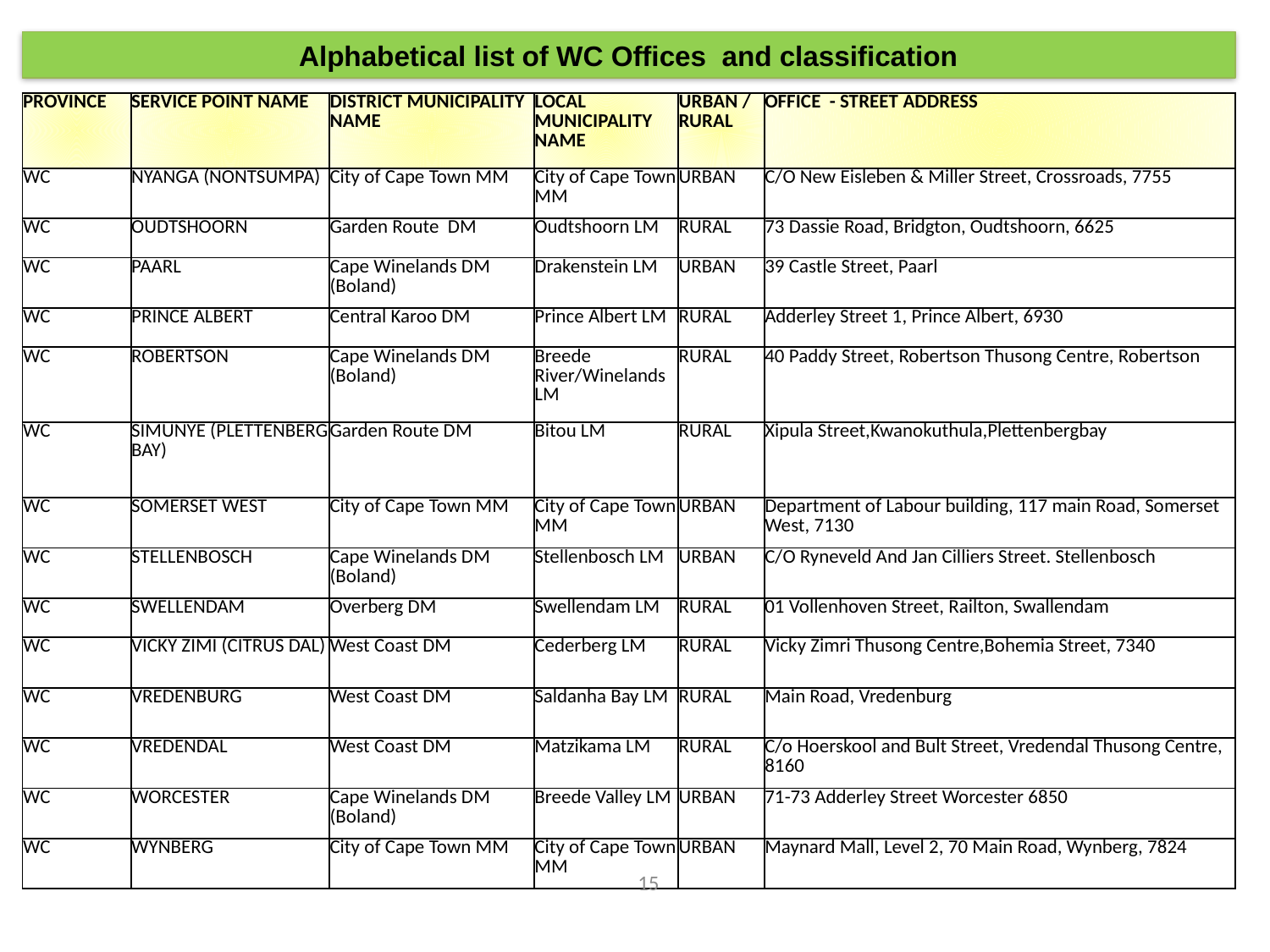

Alphabetical list of WC Offices  and classification
| PROVINCE | SERVICE POINT NAME | DISTRICT MUNICIPALITY NAME | LOCAL MUNICIPALITY NAME | URBAN / RURAL | OFFICE - STREET ADDRESS |
| --- | --- | --- | --- | --- | --- |
| WC | NYANGA (NONTSUMPA) | City of Cape Town MM | City of Cape Town MM | URBAN | C/O New Eisleben & Miller Street, Crossroads, 7755 |
| WC | OUDTSHOORN | Garden Route DM | Oudtshoorn LM | RURAL | 73 Dassie Road, Bridgton, Oudtshoorn, 6625 |
| WC | PAARL | Cape Winelands DM (Boland) | Drakenstein LM | URBAN | 39 Castle Street, Paarl |
| WC | PRINCE ALBERT | Central Karoo DM | Prince Albert LM | RURAL | Adderley Street 1, Prince Albert, 6930 |
| WC | ROBERTSON | Cape Winelands DM (Boland) | Breede River/Winelands LM | RURAL | 40 Paddy Street, Robertson Thusong Centre, Robertson |
| WC | SIMUNYE (PLETTENBERG BAY) | Garden Route DM | Bitou LM | RURAL | Xipula Street,Kwanokuthula,Plettenbergbay |
| WC | SOMERSET WEST | City of Cape Town MM | City of Cape Town MM | URBAN | Department of Labour building, 117 main Road, Somerset West, 7130 |
| WC | STELLENBOSCH | Cape Winelands DM (Boland) | Stellenbosch LM | URBAN | C/O Ryneveld And Jan Cilliers Street. Stellenbosch |
| WC | SWELLENDAM | Overberg DM | Swellendam LM | RURAL | 01 Vollenhoven Street, Railton, Swallendam |
| WC | VICKY ZIMI (CITRUS DAL) | West Coast DM | Cederberg LM | RURAL | Vicky Zimri Thusong Centre,Bohemia Street, 7340 |
| WC | VREDENBURG | West Coast DM | Saldanha Bay LM | RURAL | Main Road, Vredenburg |
| WC | VREDENDAL | West Coast DM | Matzikama LM | RURAL | C/o Hoerskool and Bult Street, Vredendal Thusong Centre, 8160 |
| WC | WORCESTER | Cape Winelands DM (Boland) | Breede Valley LM | URBAN | 71-73 Adderley Street Worcester 6850 |
| WC | WYNBERG | City of Cape Town MM | City of Cape Town MM | URBAN | Maynard Mall, Level 2, 70 Main Road, Wynberg, 7824 |
15